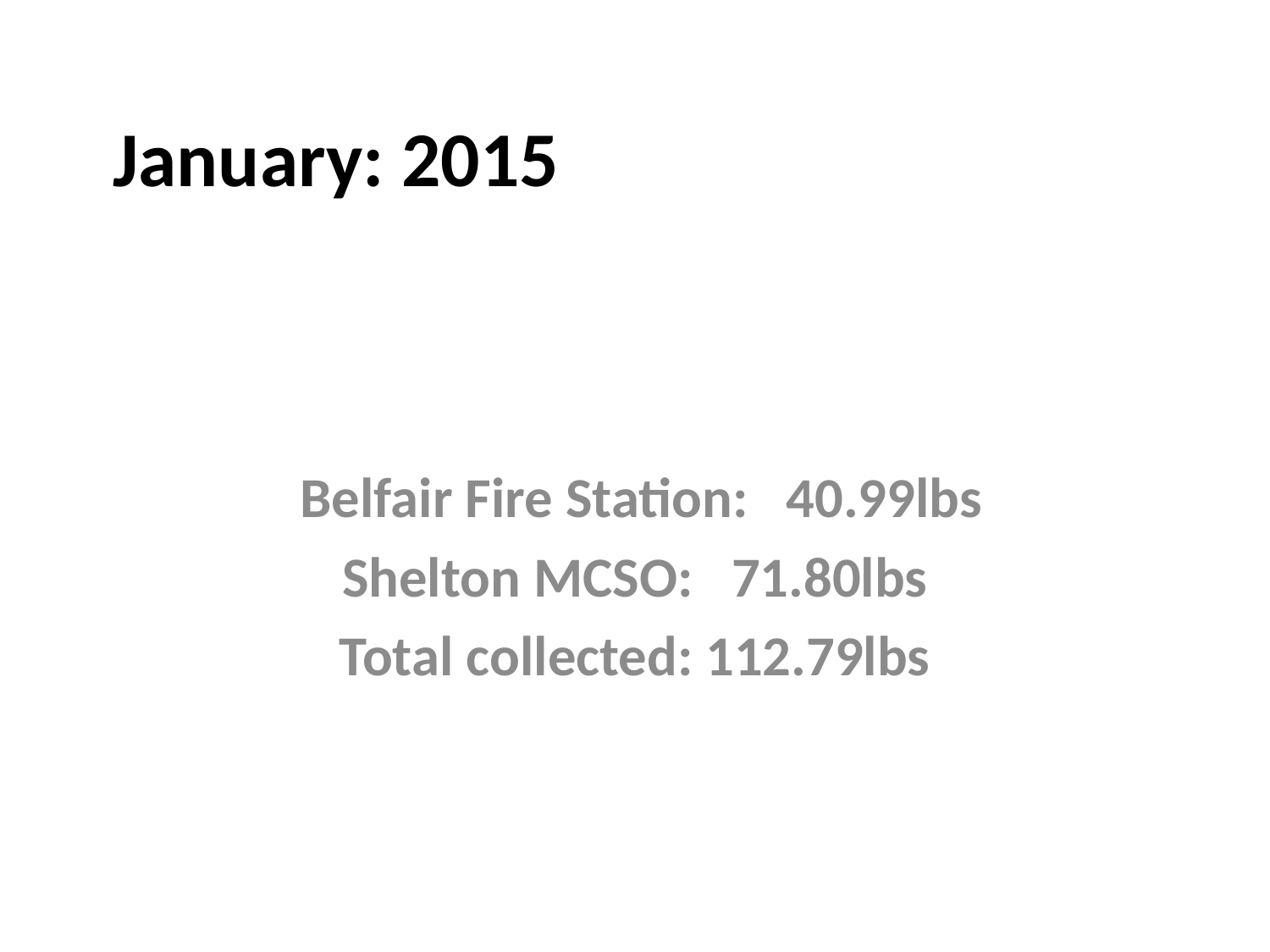

# January: 2015
 Belfair Fire Station:   40.99lbs
Shelton MCSO:   71.80lbs
Total collected: 112.79lbs